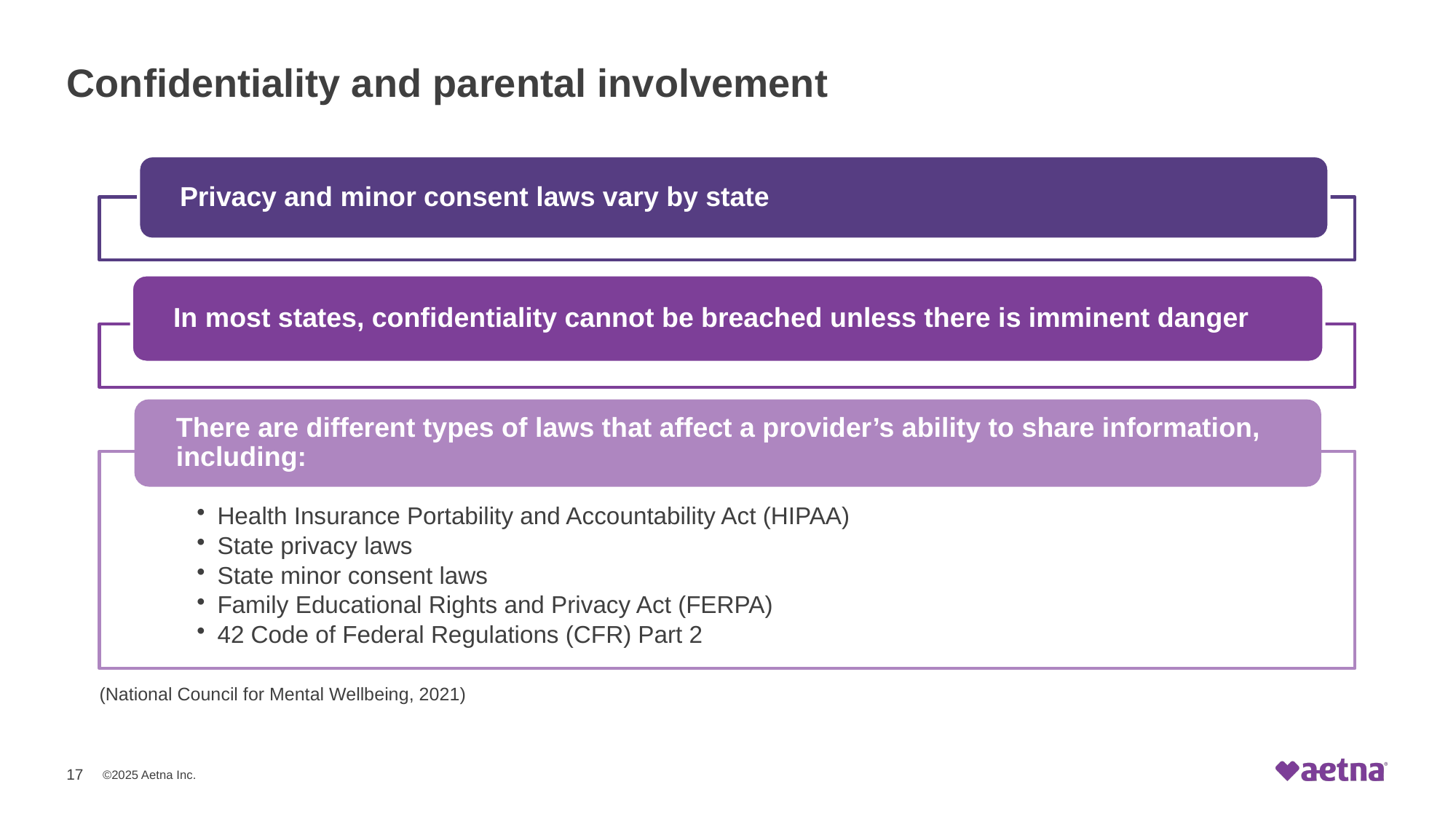

# Confidentiality and parental involvement
Privacy and minor consent laws vary by state
In most states, confidentiality cannot be breached unless there is imminent danger
Health Insurance Portability and Accountability Act (HIPAA)
State privacy laws
State minor consent laws
Family Educational Rights and Privacy Act (FERPA)
42 Code of Federal Regulations (CFR) Part 2
There are different types of laws that affect a provider’s ability to share information, including:
(National Council for Mental Wellbeing, 2021)